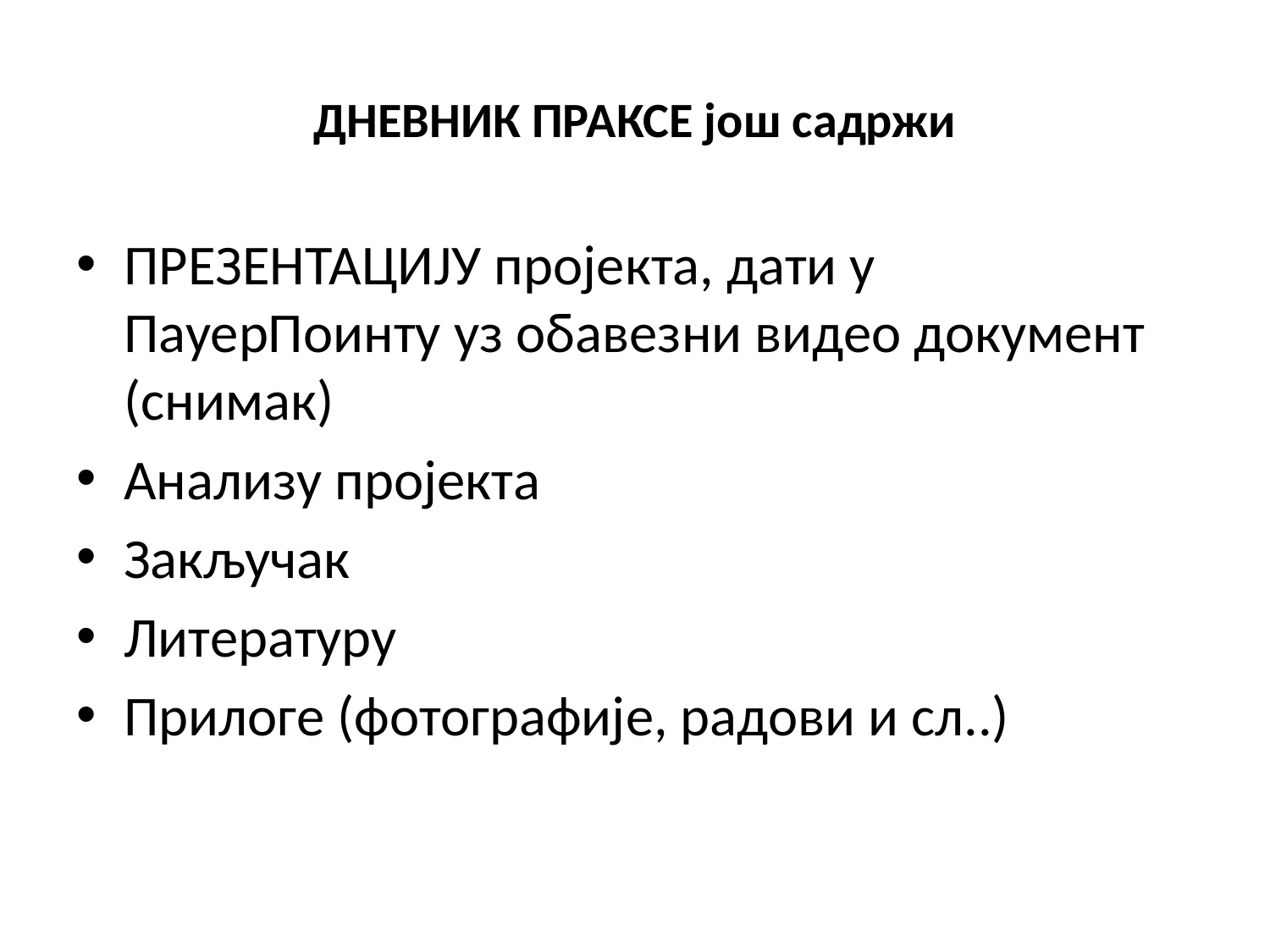

# ДНЕВНИК ПРАКСЕ још садржи
ПРЕЗЕНТАЦИЈУ пројекта, дати у ПауерПоинту уз обавезни видео документ (снимак)
Анализу пројекта
Закључак
Литературу
Прилоге (фотографије, радови и сл..)